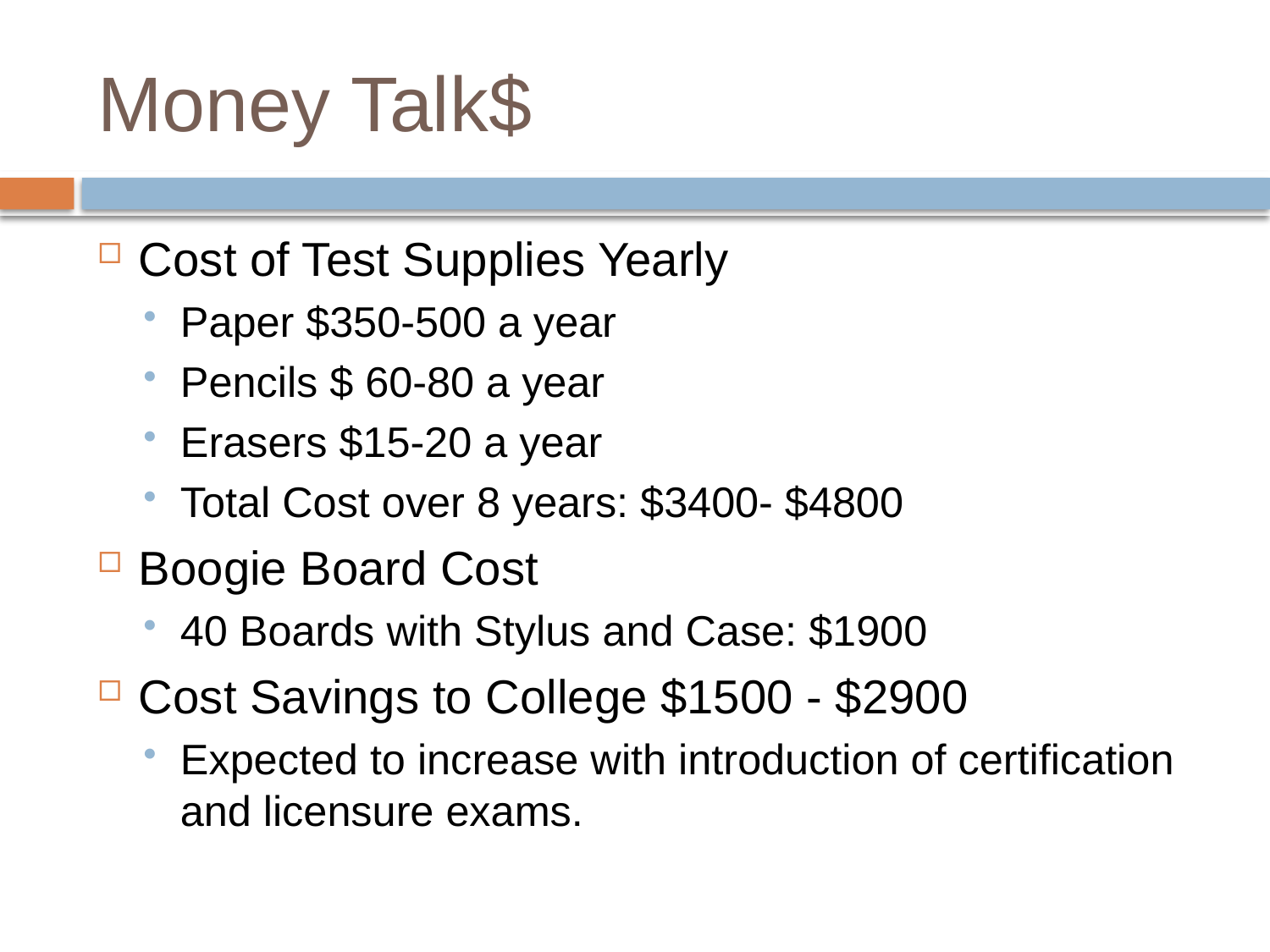

# Money Talk$
Cost of Test Supplies Yearly
Paper $350-500 a year
Pencils $ 60-80 a year
Erasers $15-20 a year
Total Cost over 8 years: $3400- $4800
Boogie Board Cost
40 Boards with Stylus and Case: $1900
Cost Savings to College $1500 - $2900
Expected to increase with introduction of certification and licensure exams.